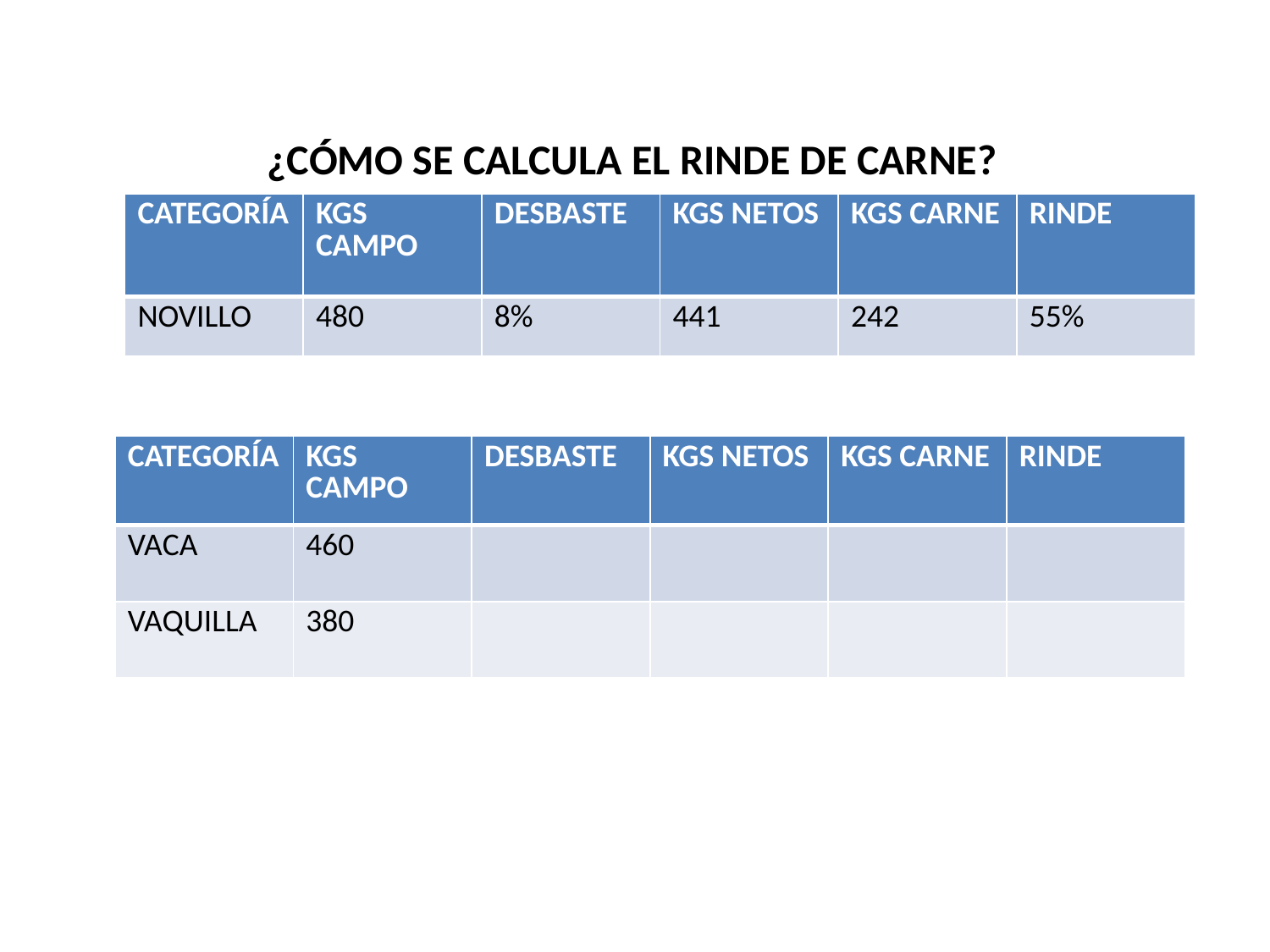

¿CÓMO SE CALCULA EL RINDE DE CARNE?
| CATEGORÍA | KGS CAMPO | DESBASTE | KGS NETOS | KGS CARNE | RINDE |
| --- | --- | --- | --- | --- | --- |
| NOVILLO | 480 | 8% | 441 | 242 | 55% |
| CATEGORÍA | KGS CAMPO | DESBASTE | KGS NETOS | KGS CARNE | RINDE |
| --- | --- | --- | --- | --- | --- |
| VACA | 460 |  |  |  |  |
| VAQUILLA | 380 |  |  |  |  |